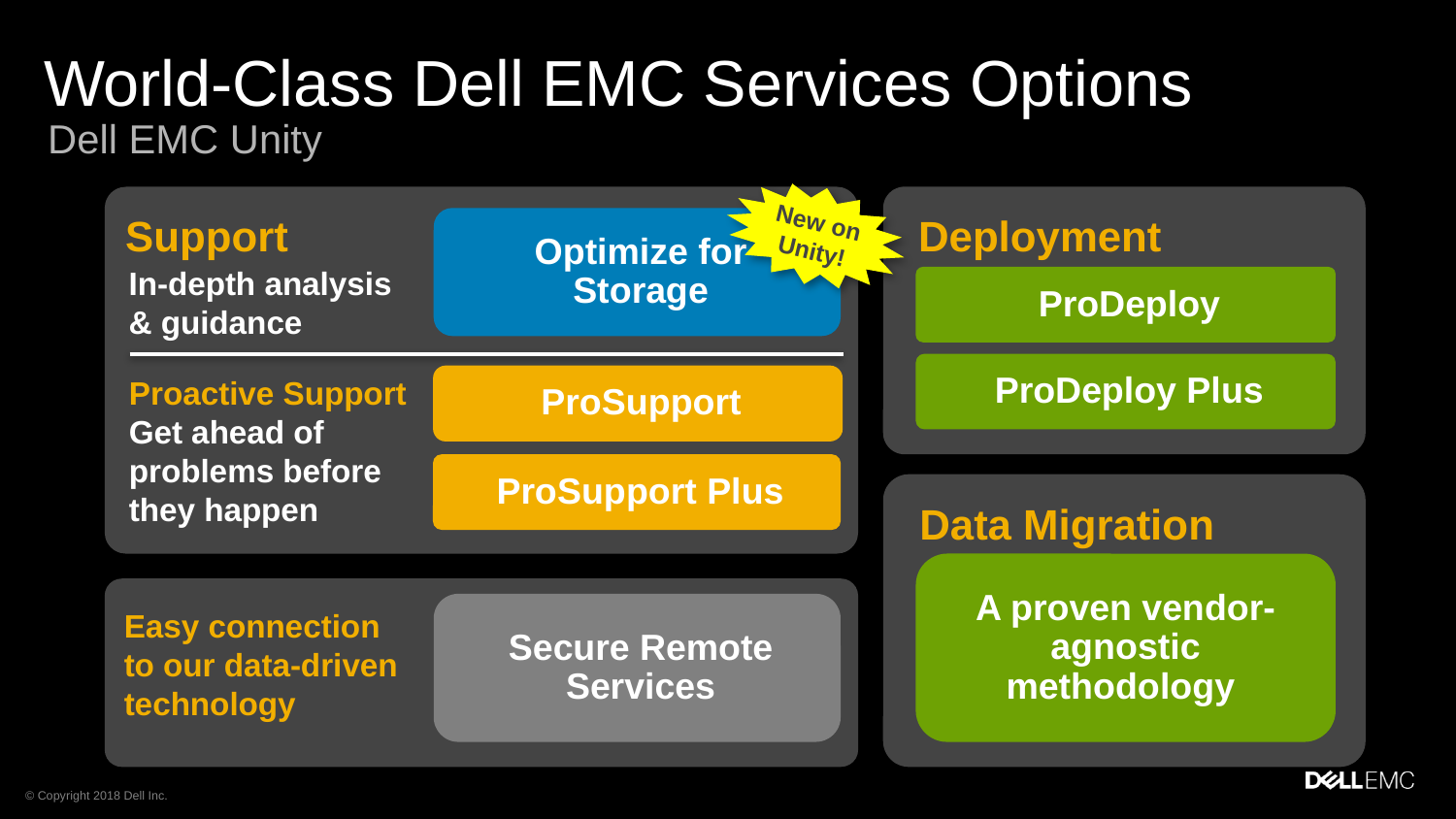

# World-Class Dell EMC Services Options
Dell EMC Unity
Support
Deployment
Optimize for Storage
In-depth analysis & guidance
ProDeploy
ProDeploy Plus
Proactive Support
Get ahead of problems before they happen
ProSupport
ProSupport Plus
Data Migration
A proven vendor-agnostic methodology
Easy connection
to our data-driven
technology
Secure Remote Services
New on Unity!